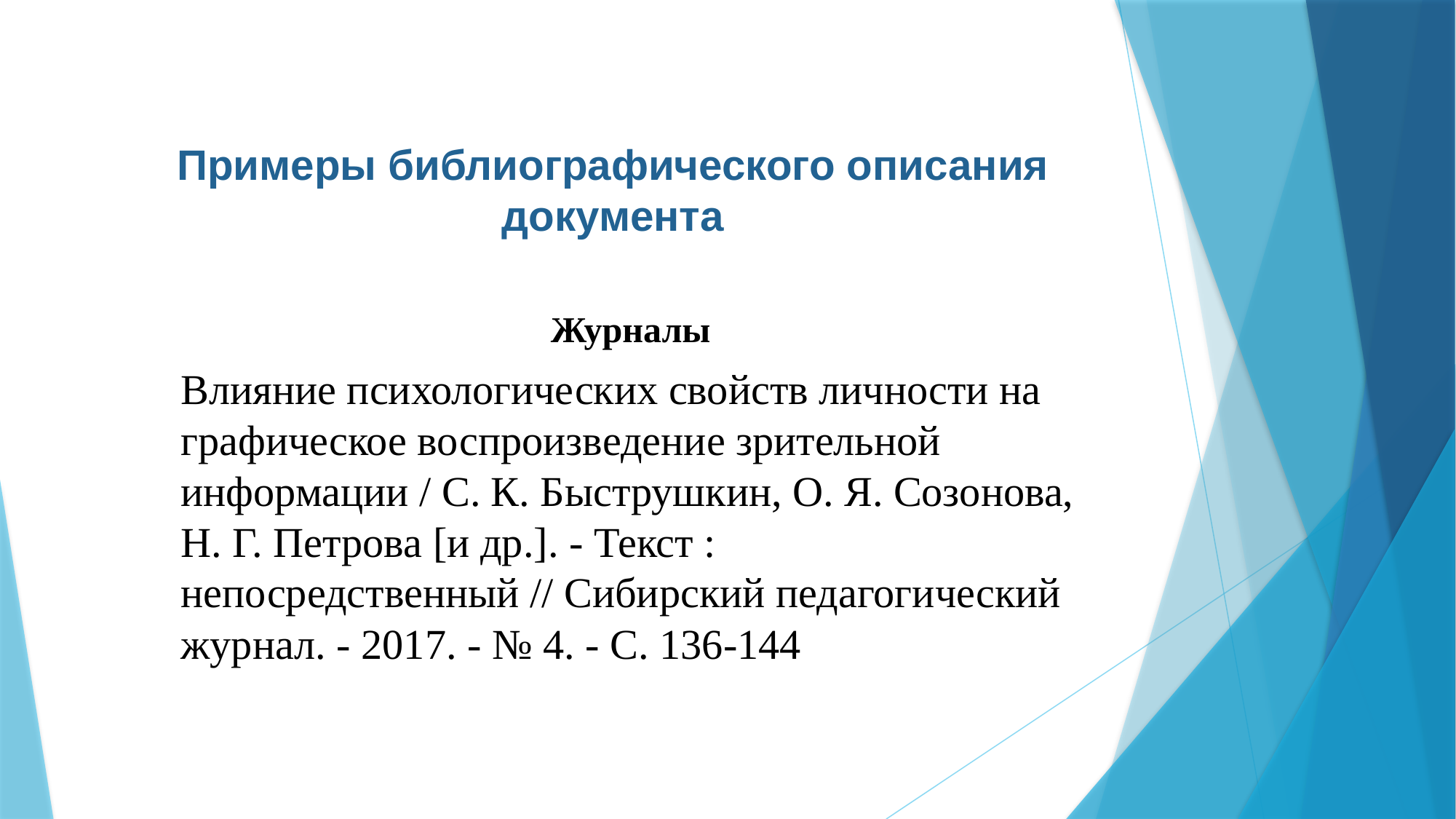

Примеры библиографического описания документа

Журналы
Влияние психологических свойств личности на графическое воспроизведение зрительной информации / С. К. Быструшкин, О. Я. Созонова, Н. Г. Петрова [и др.]. - Текст : непосредственный // Сибирский педагогический журнал. - 2017. - № 4. - С. 136-144